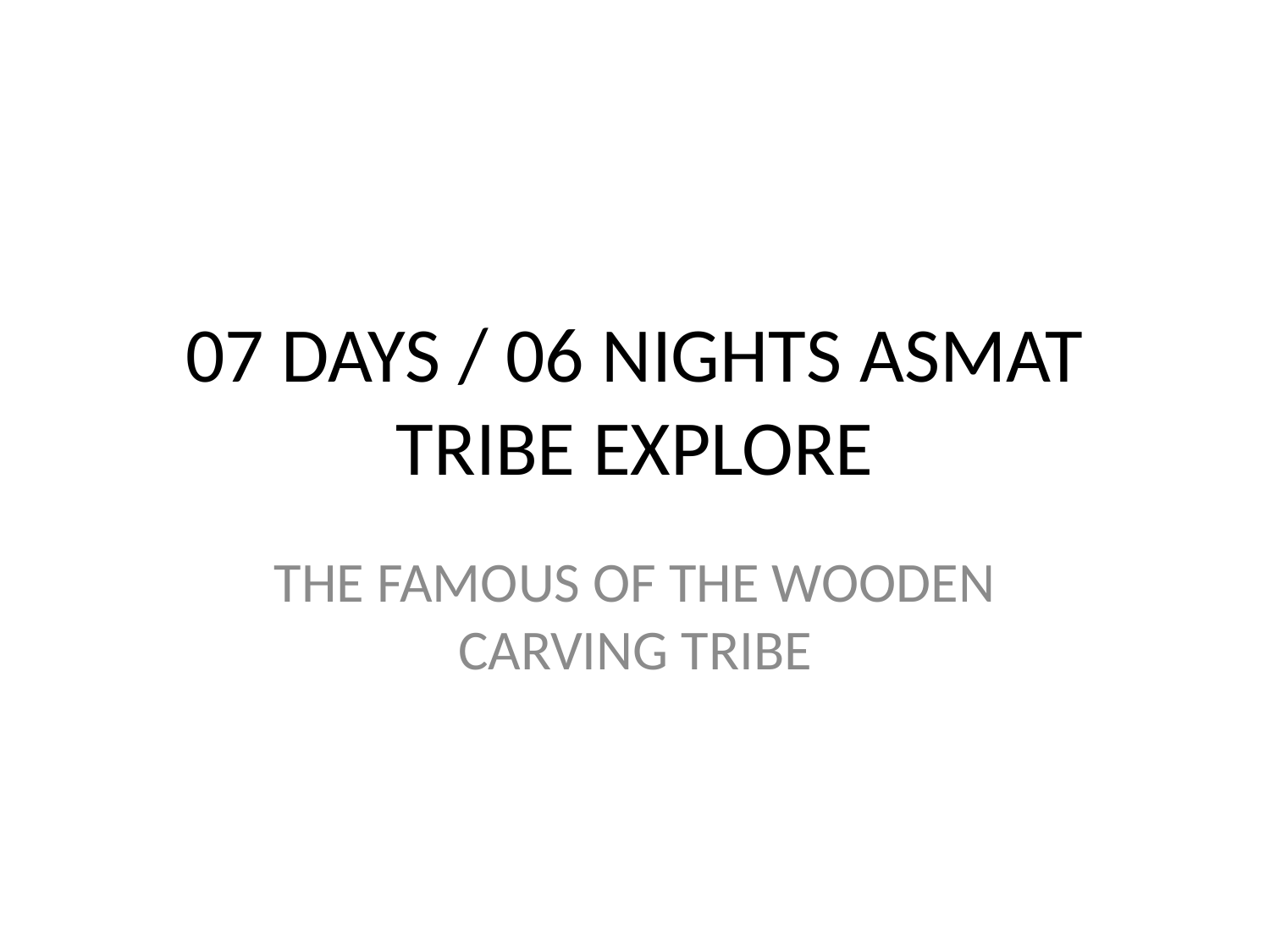

# 07 DAYS / 06 NIGHTS ASMAT TRIBE EXPLORE
THE FAMOUS OF THE WOODEN CARVING TRIBE